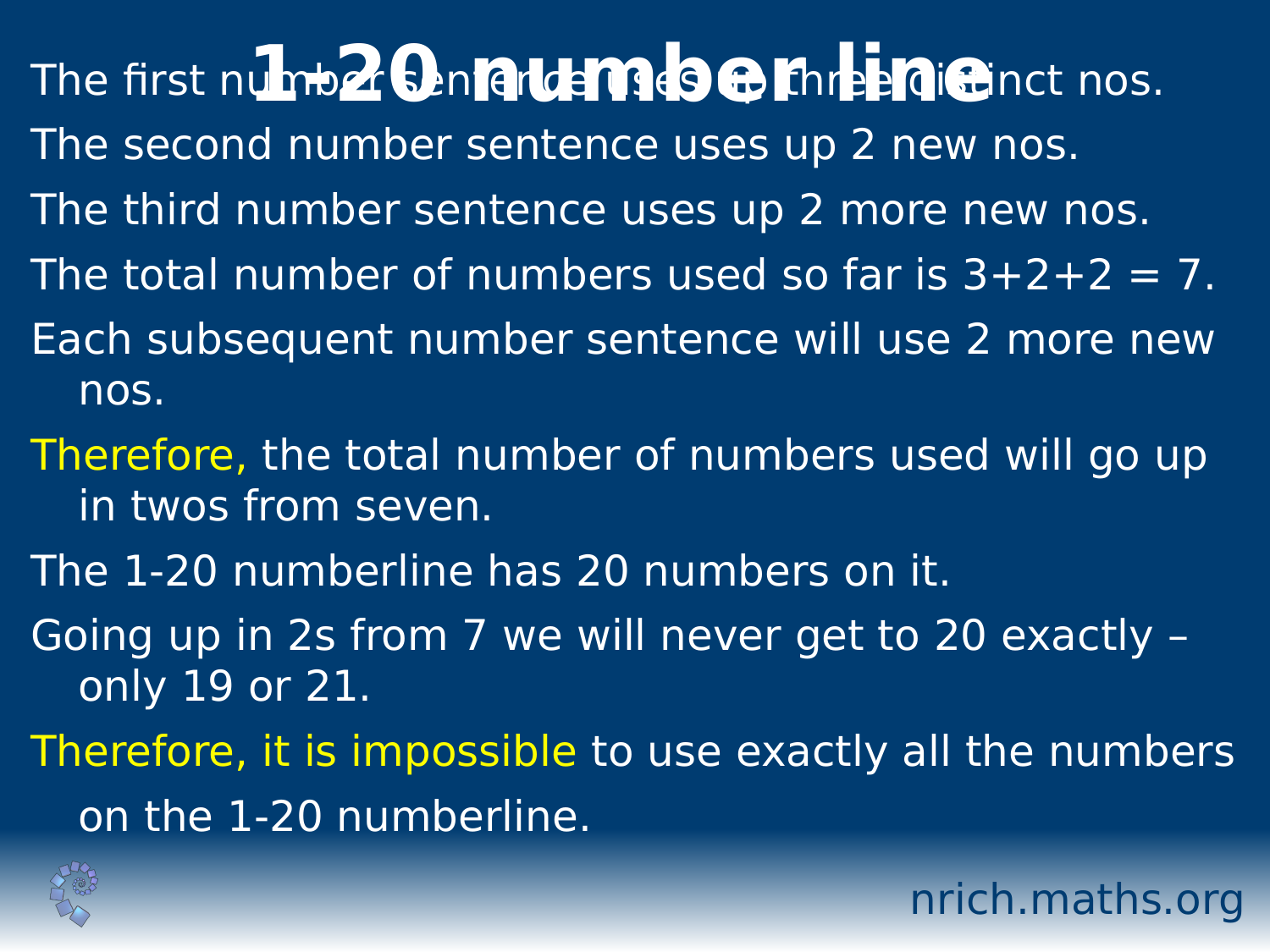

# 1-20 number line
The first number sentence uses up three distinct nos.
The second number sentence uses up 2 new nos.
The third number sentence uses up 2 more new nos.
The total number of numbers used so far is 3+2+2 = 7.
Each subsequent number sentence will use 2 more new nos.
Therefore, the total number of numbers used will go up in twos from seven.
The 1-20 numberline has 20 numbers on it.
Going up in 2s from 7 we will never get to 20 exactly – only 19 or 21.
Therefore, it is impossible to use exactly all the numbers on the 1-20 numberline.

nrich.maths.org